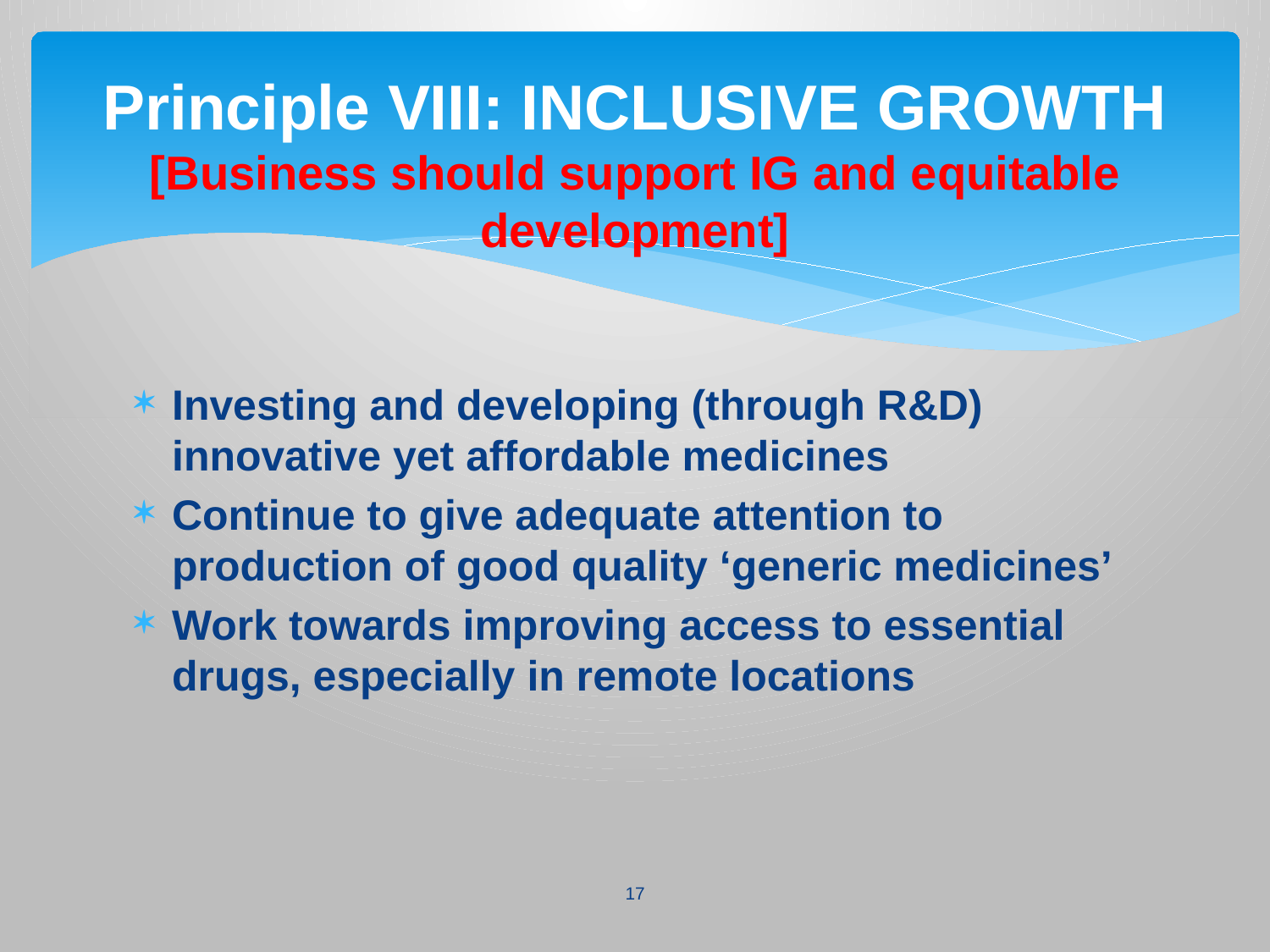

# Principle VIII: INCLUSIVE GROWTH [Business should support IG and equitable development]
Investing and developing (through R&D) innovative yet affordable medicines
Continue to give adequate attention to production of good quality ‘generic medicines’
Work towards improving access to essential drugs, especially in remote locations

17